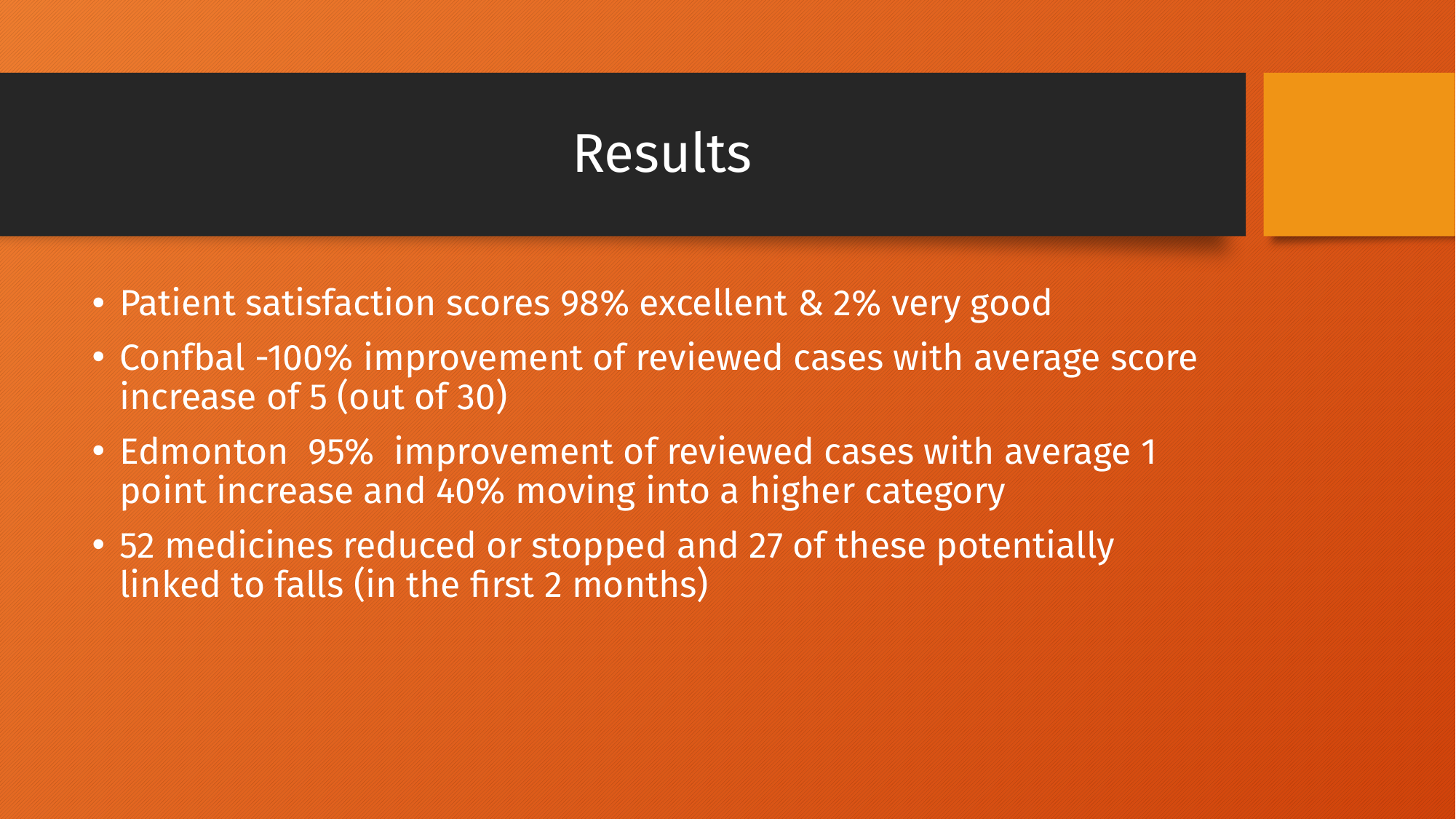

# Results
Patient satisfaction scores 98% excellent & 2% very good
Confbal -100% improvement of reviewed cases with average score increase of 5 (out of 30)
Edmonton  95%  improvement of reviewed cases with average 1 point increase and 40% moving into a higher category
52 medicines reduced or stopped and 27 of these potentially linked to falls (in the first 2 months)